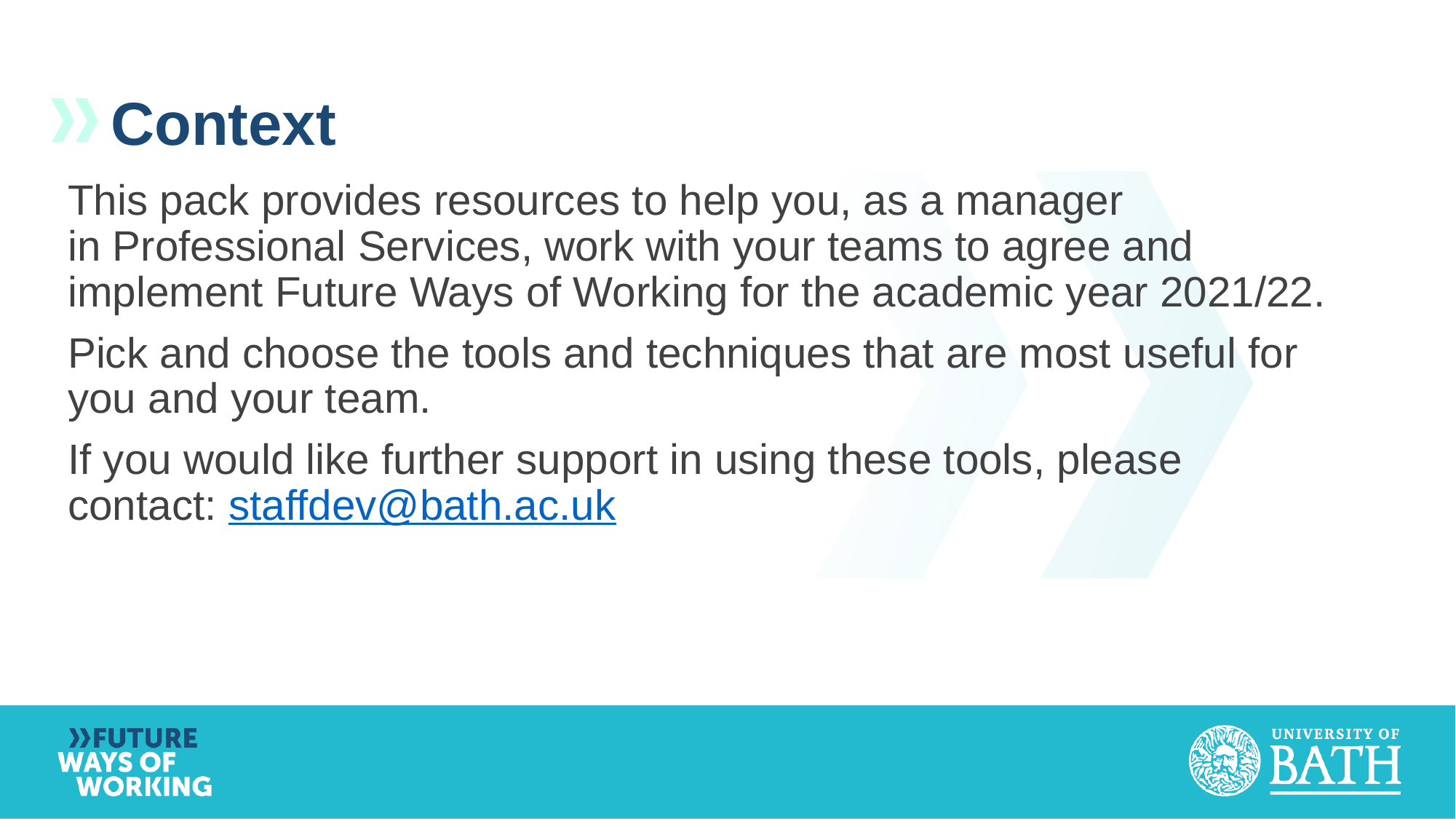

# Context
This pack provides resources to help you, as a manager in Professional Services, work with your teams to agree and implement Future Ways of Working for the academic year 2021/22.
Pick and choose the tools and techniques that are most useful for you and your team.
If you would like further support in using these tools, please contact: staffdev@bath.ac.uk